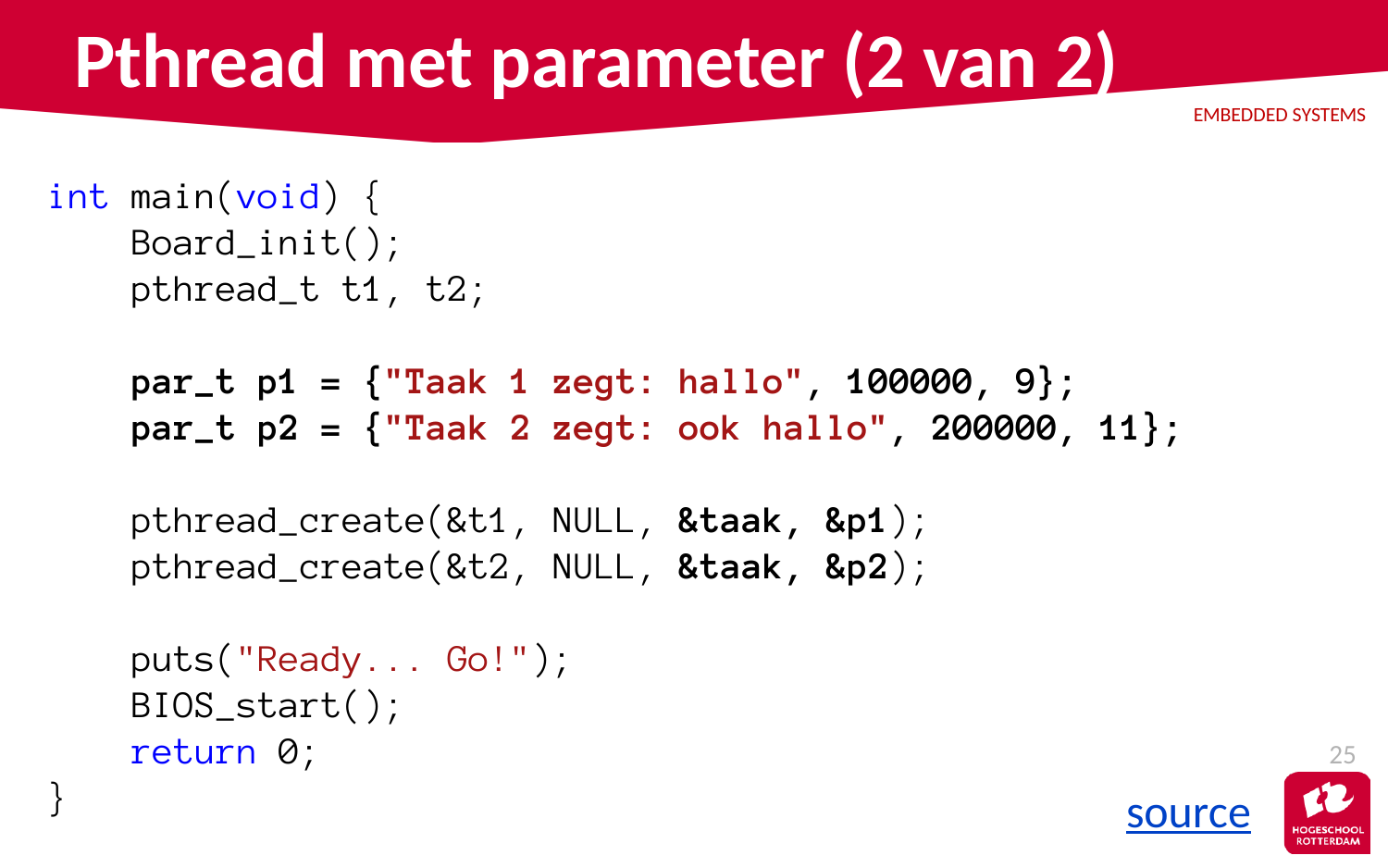

# Pthread met parameter (2 van 2)
int main(void) {
    Board_init();
    pthread_t t1, t2;

    par_t p1 = {"Taak 1 zegt: hallo", 100000, 9};
    par_t p2 = {"Taak 2 zegt: ook hallo", 200000, 11};

    pthread_create(&t1, NULL, &taak, &p1);
    pthread_create(&t2, NULL, &taak, &p2);

    puts("Ready... Go!");
    BIOS_start();
    return 0;
}

25
source